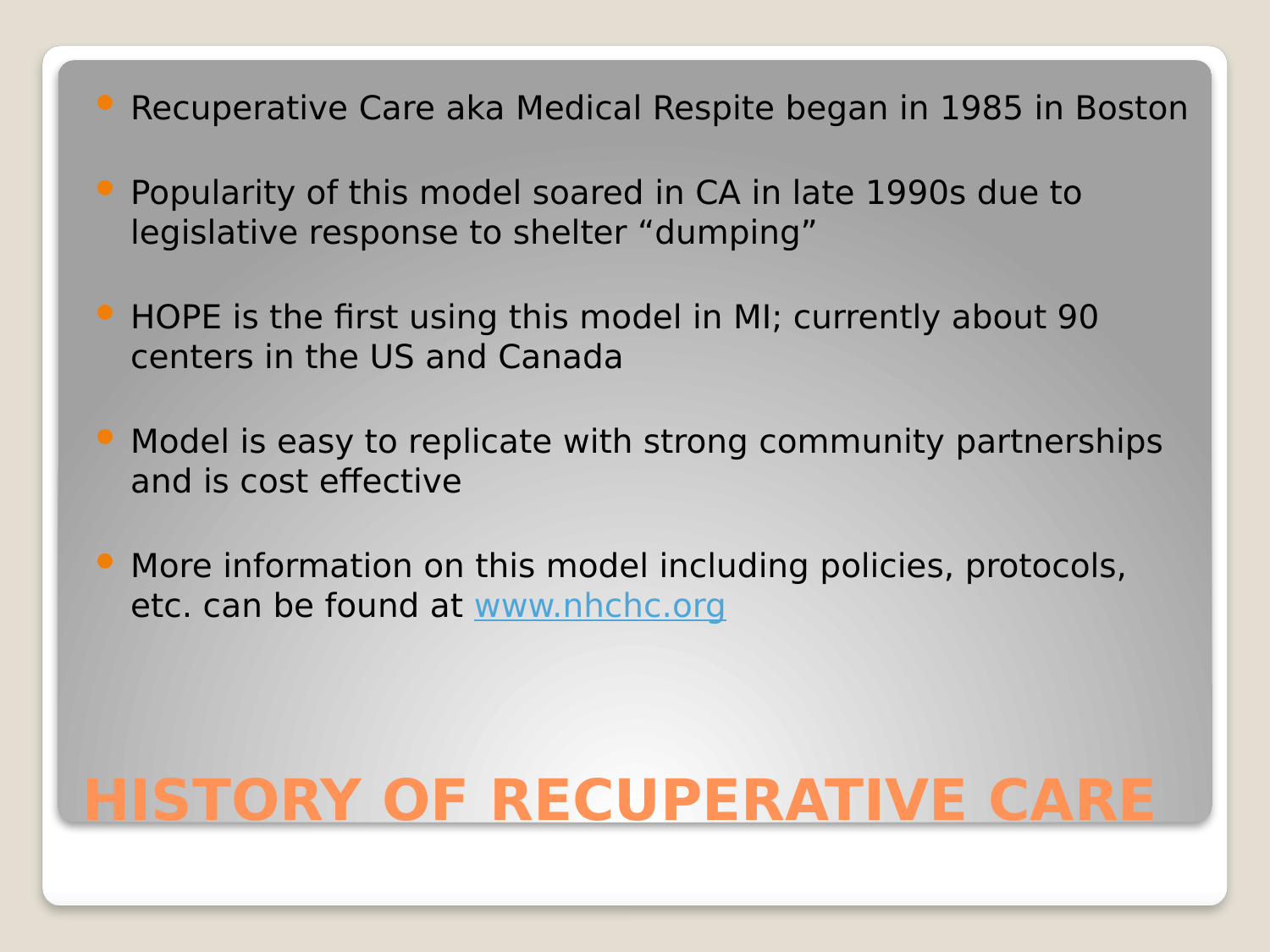

Recuperative Care aka Medical Respite began in 1985 in Boston

Popularity of this model soared in CA in late 1990s due to legislative response to shelter “dumping”

HOPE is the first using this model in MI; currently about 90 centers in the US and Canada

Model is easy to replicate with strong community partnerships and is cost effective

More information on this model including policies, protocols, etc. can be found at www.nhchc.org

# HISTORY OF RECUPERATIVE CARE